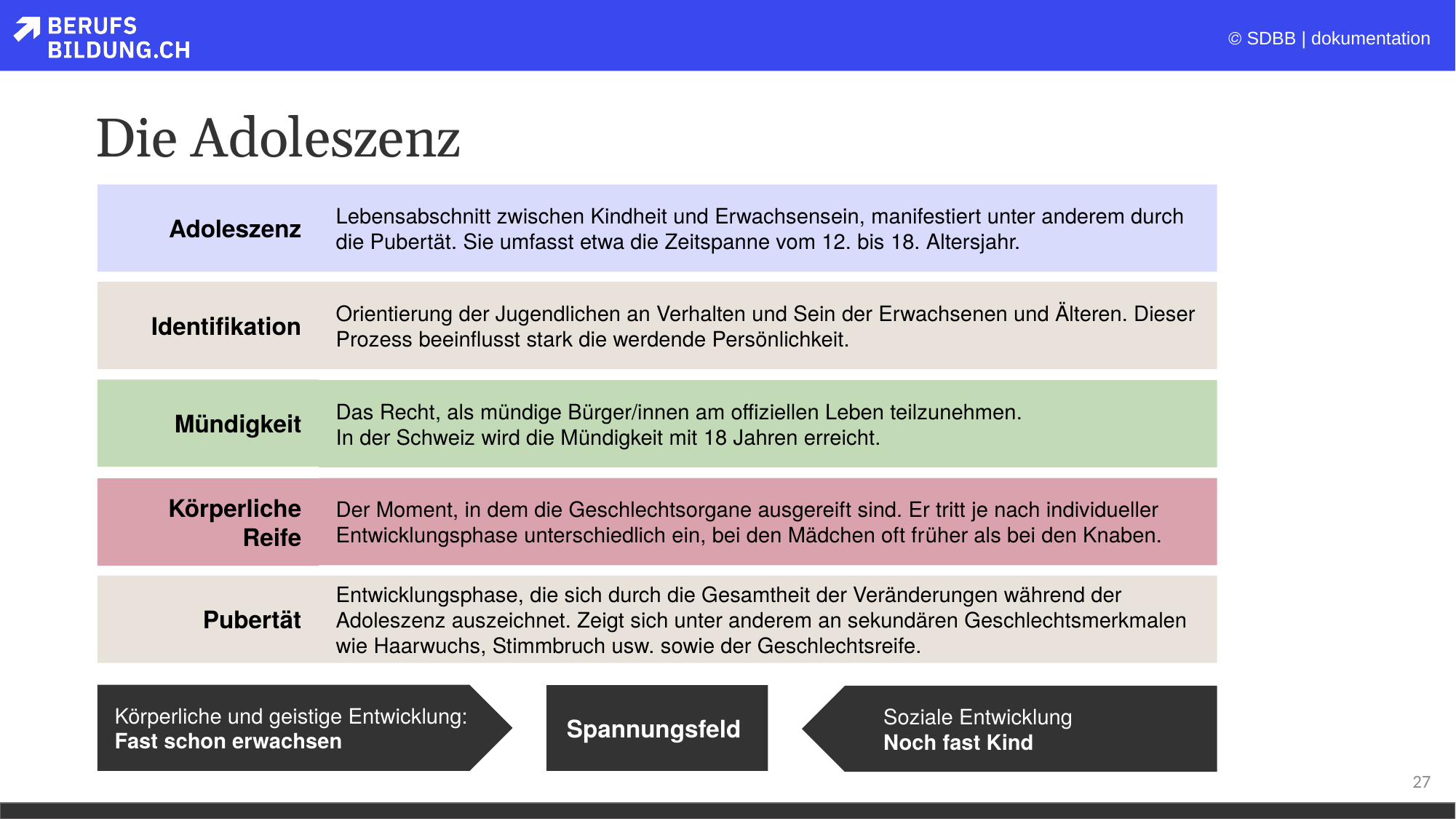

# Die Adoleszenz
Adoleszenz
Lebensabschnitt zwischen Kindheit und Erwachsensein, manifestiert unter anderem durch die Pubertät. Sie umfasst etwa die Zeitspanne vom 12. bis 18. Altersjahr.
Identifikation
Orientierung der Jugendlichen an Verhalten und Sein der Erwachsenen und Älteren. Dieser Prozess beeinflusst stark die werdende Persönlichkeit.
Mündigkeit
Das Recht, als mündige Bürger/innen am offiziellen Leben teilzunehmen.
In der Schweiz wird die Mündigkeit mit 18 Jahren erreicht.
Der Moment, in dem die Geschlechtsorgane ausgereift sind. Er tritt je nach individueller Entwicklungsphase unterschiedlich ein, bei den Mädchen oft früher als bei den Knaben.
Körperliche Reife
Pubertät
Entwicklungsphase, die sich durch die Gesamtheit der Veränderungen während der Adoleszenz auszeichnet. Zeigt sich unter anderem an sekundären Geschlechtsmerkmalen wie Haarwuchs, Stimmbruch usw. sowie der Geschlechtsreife.
Körperliche und geistige Entwicklung:
Fast schon erwachsen
Spannungsfeld
Soziale Entwicklung
Noch fast Kind
27